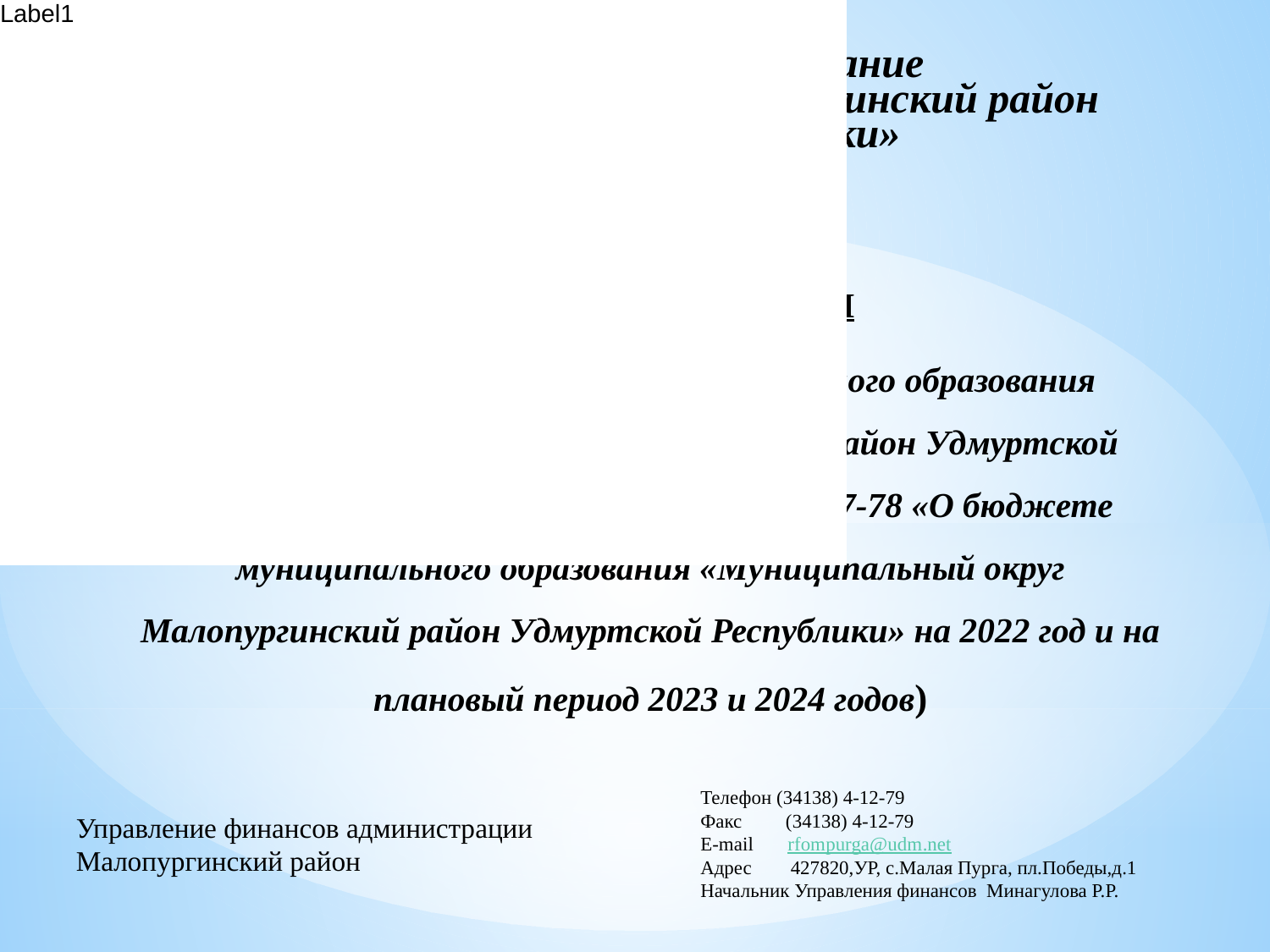

# Муниципальное образование «Муниципальный округ Малопургинский район Удмуртской Республики»

БЮДЖЕТ ДЛЯ ГРАЖДАН
(Решение Совета депутатов муниципального образования «Муниципальный округ Малопургинский район Удмуртской Республики» от 16 декабря 2021 года № 5-7-78 «О бюджете муниципального образования «Муниципальный округ Малопургинский район Удмуртской Республики» на 2022 год и на плановый период 2023 и 2024 годов)

Управление финансов администрации
Малопургинский район
Телефон (34138) 4-12-79
Факс         (34138) 4-12-79
E-mail       rfompurga@udm.net
Адрес        427820,УР, с.Малая Пурга, пл.Победы,д.1
Начальник Управления финансов  Минагулова Р.Р.